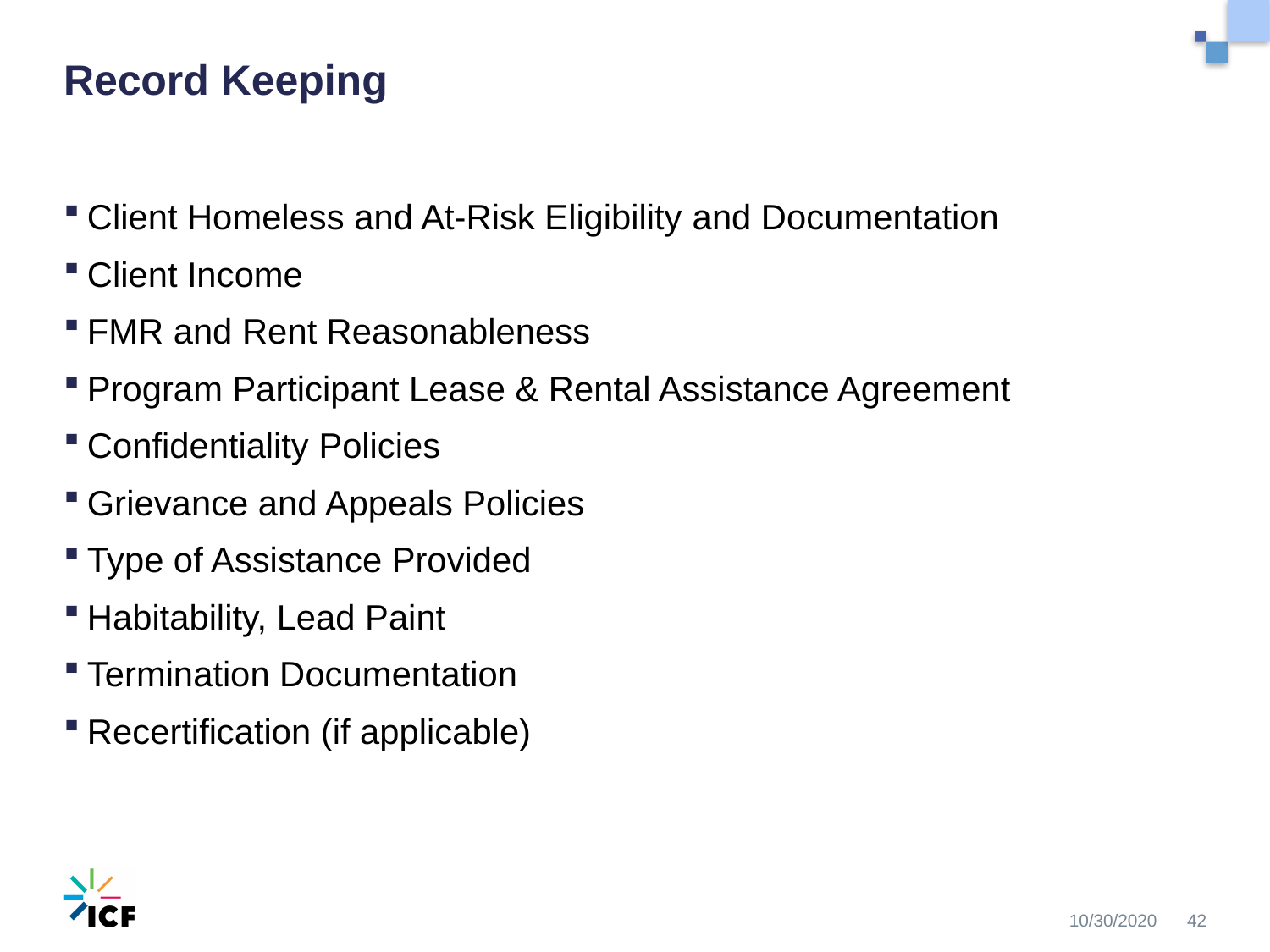

# Record Keeping
Client Homeless and At-Risk Eligibility and Documentation
Client Income
FMR and Rent Reasonableness
Program Participant Lease & Rental Assistance Agreement
Confidentiality Policies
Grievance and Appeals Policies
Type of Assistance Provided
Habitability, Lead Paint
Termination Documentation
Recertification (if applicable)
10/30/2020
42